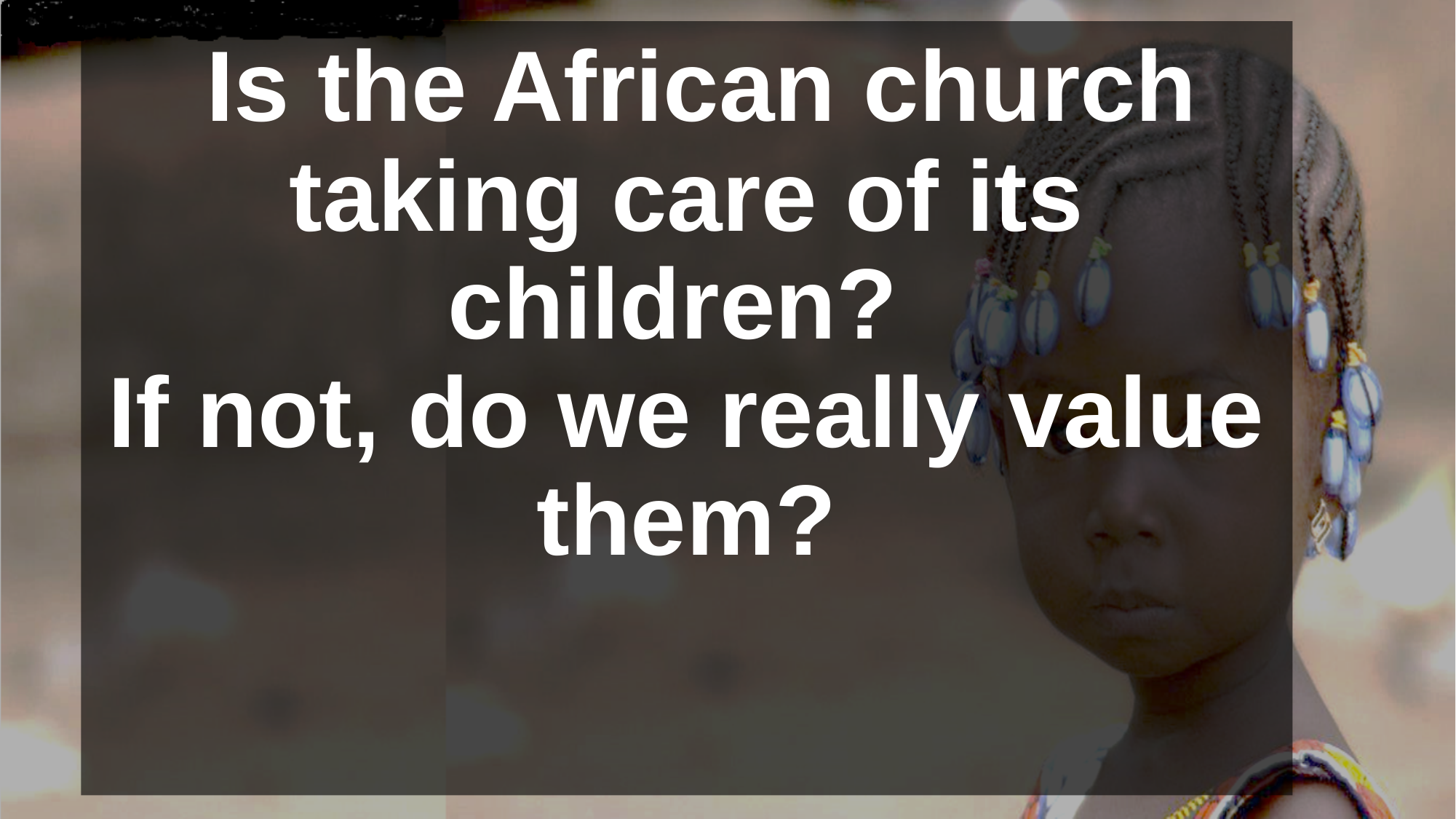

# Is the African church taking care of its children? If not, do we really value them?